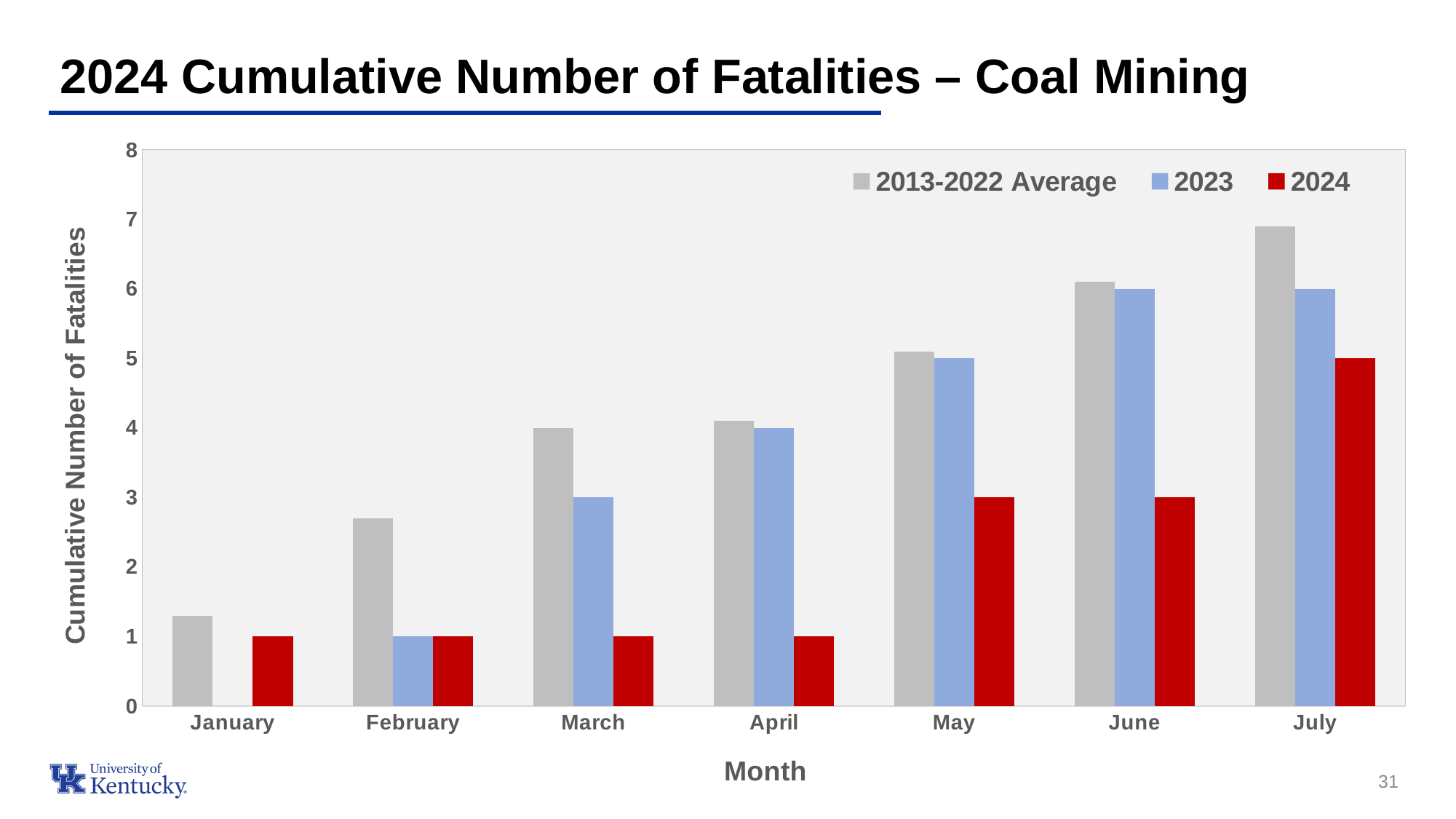

# 2024 Cumulative Number of Fatalities – Coal Mining

### Chart

| Category | 2013-2022 Average | 2023 | 2024 |
|---|---|---|---|
| January | 1.3 | 0.0 | 1.0 |
| February | 2.7 | 1.0 | 1.0 |
| March | 4.0 | 3.0 | 1.0 |
| April | 4.1 | 4.0 | 1.0 |
| May | 5.1 | 5.0 | 3.0 |
| June | 6.1 | 6.0 | 3.0 |
| July | 6.8999999999999995 | 6.0 | 5.0 |
31